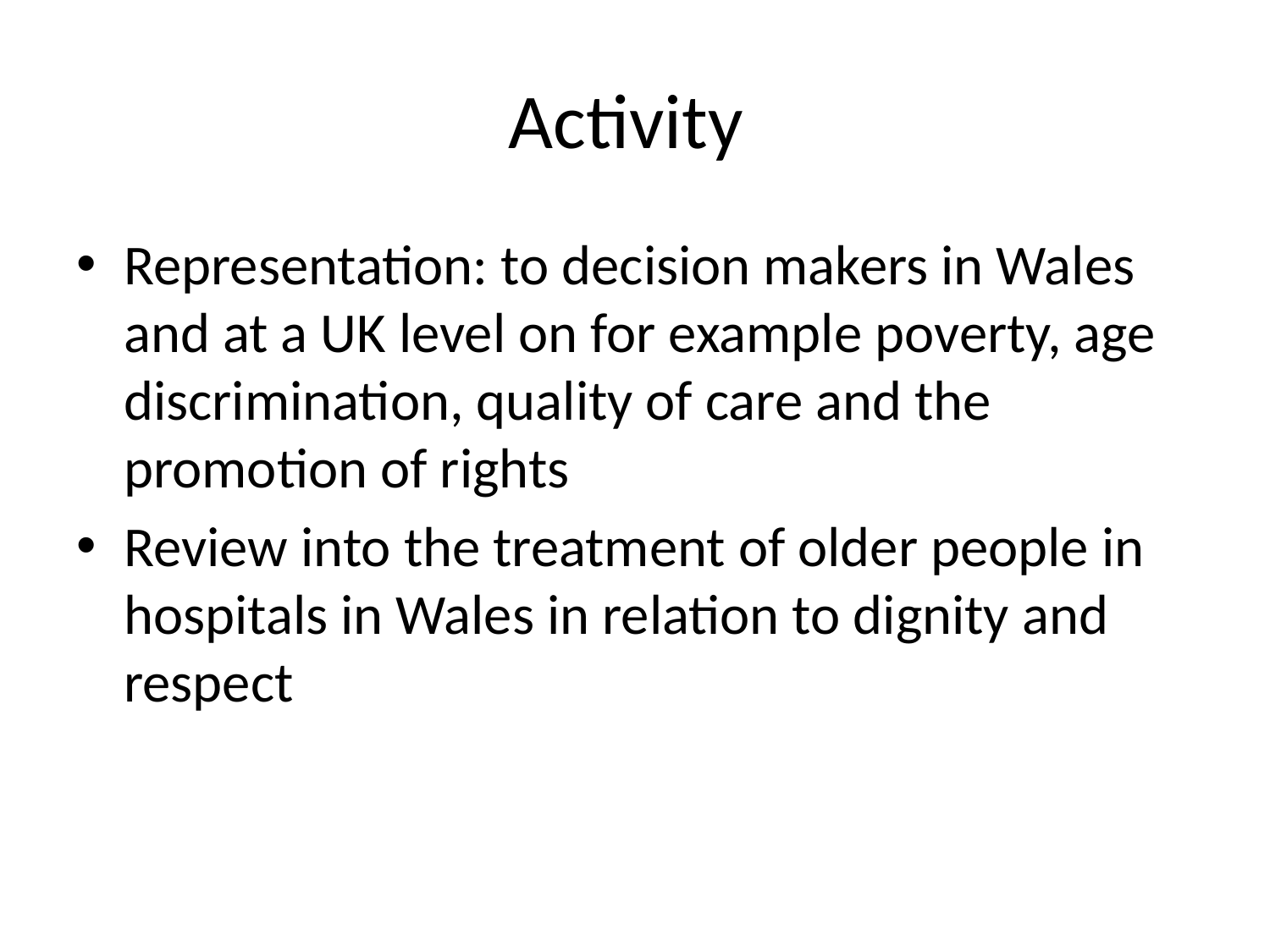

# Activity
Representation: to decision makers in Wales and at a UK level on for example poverty, age discrimination, quality of care and the promotion of rights
Review into the treatment of older people in hospitals in Wales in relation to dignity and respect